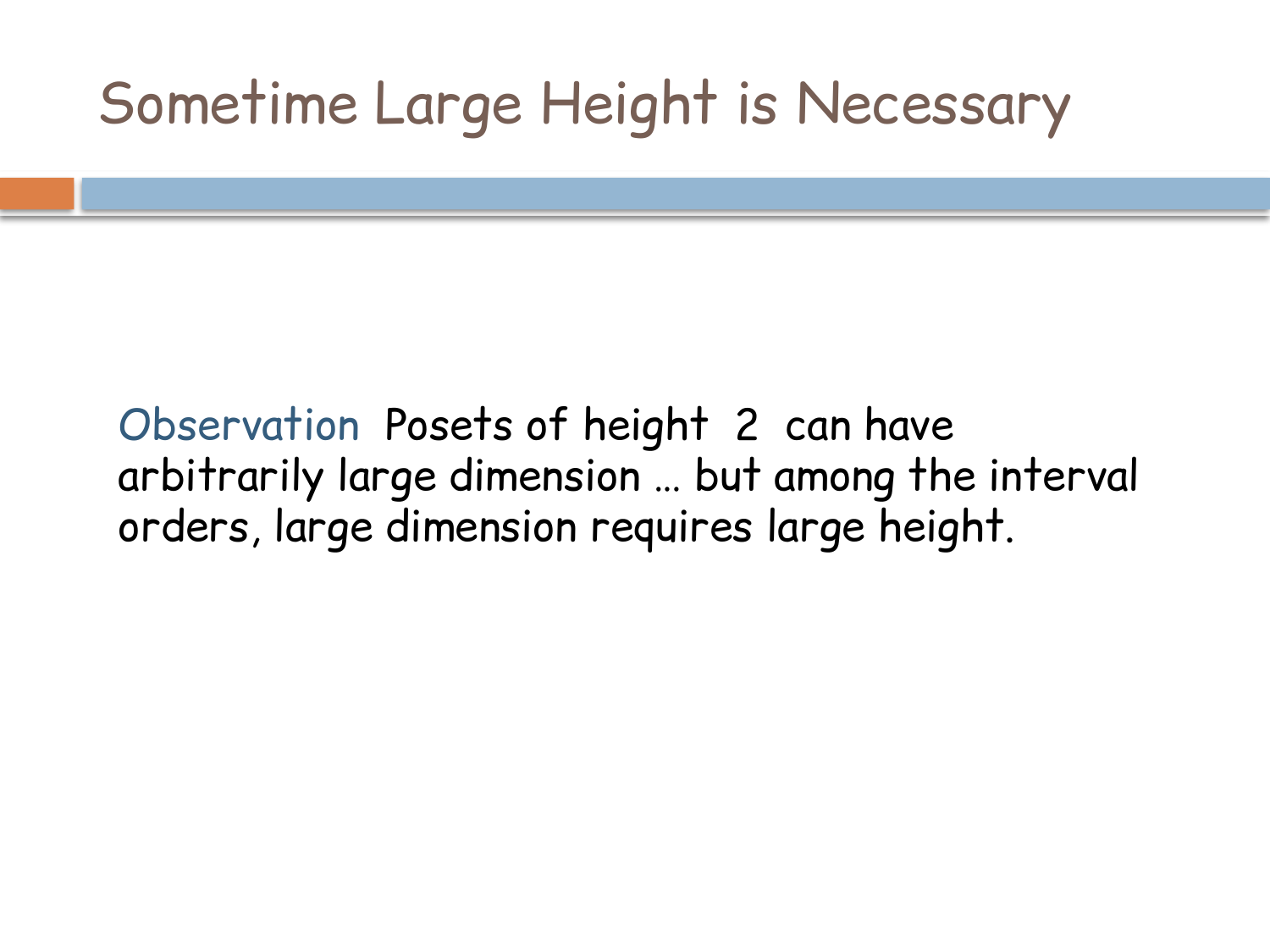

# Sometime Large Height is Necessary
Observation  Posets of height  2  can have arbitrarily large dimension … but among the interval orders, large dimension requires large height.